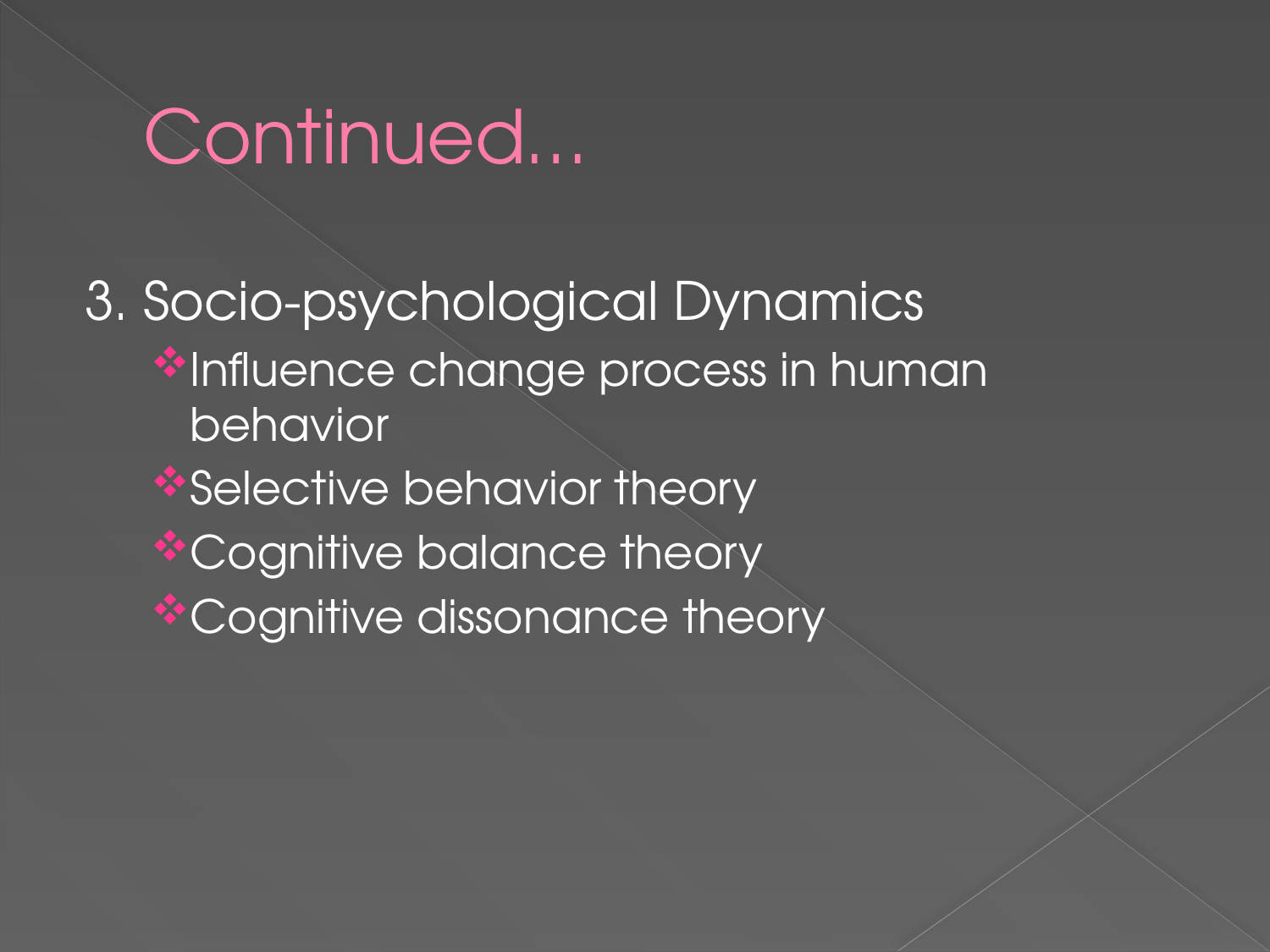

# Continued…
3. Socio-psychological Dynamics
Influence change process in human behavior
Selective behavior theory
Cognitive balance theory
Cognitive dissonance theory